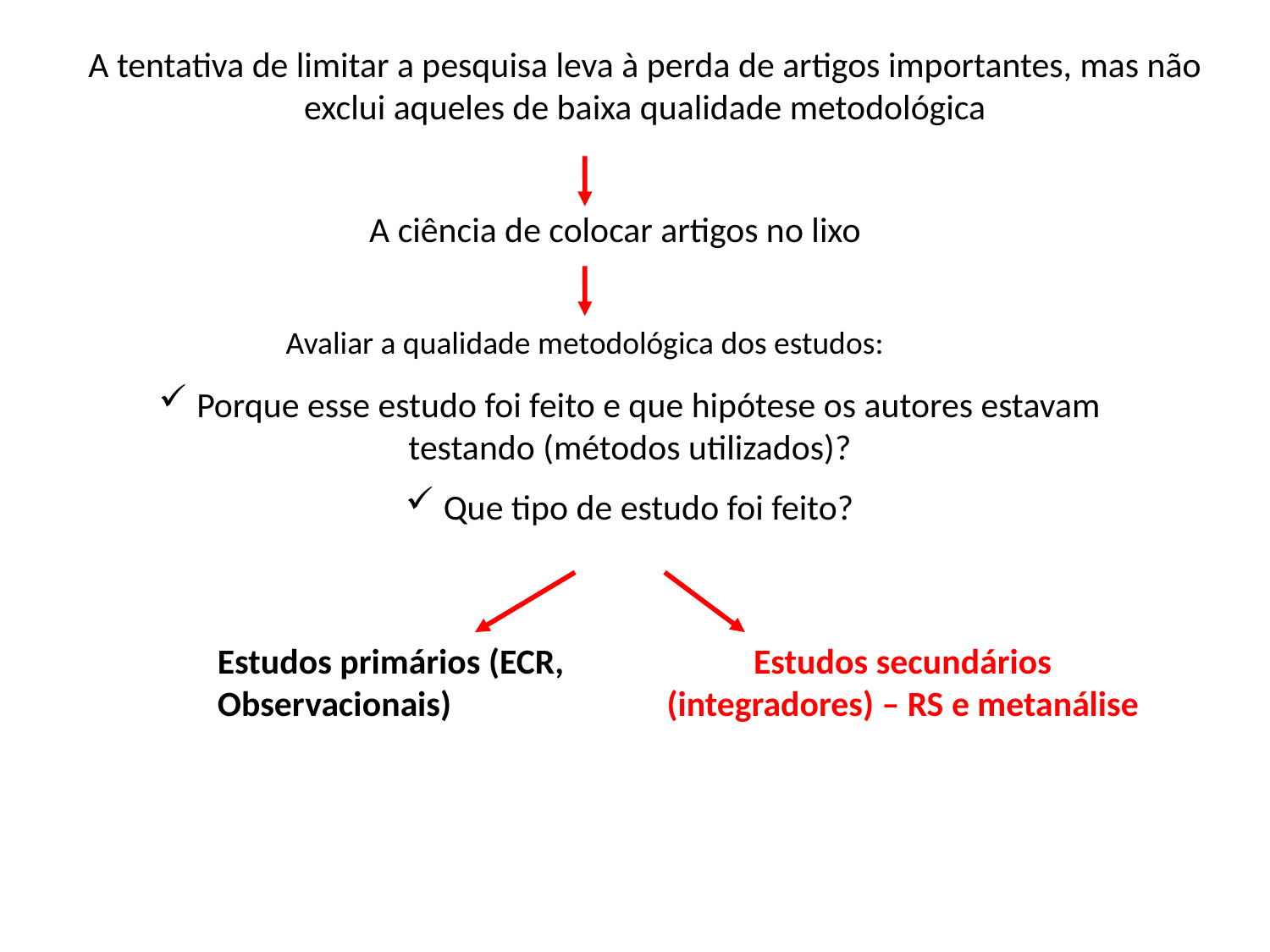

A tentativa de limitar a pesquisa leva à perda de artigos importantes, mas não exclui aqueles de baixa qualidade metodológica

A ciência de colocar artigos no lixo

Avaliar a qualidade metodológica dos estudos:
 Porque esse estudo foi feito e que hipótese os autores estavam testando (métodos utilizados)?
 Que tipo de estudo foi feito?

Estudos primários (ECR, Observacionais)

Estudos secundários (integradores) – RS e metanálise